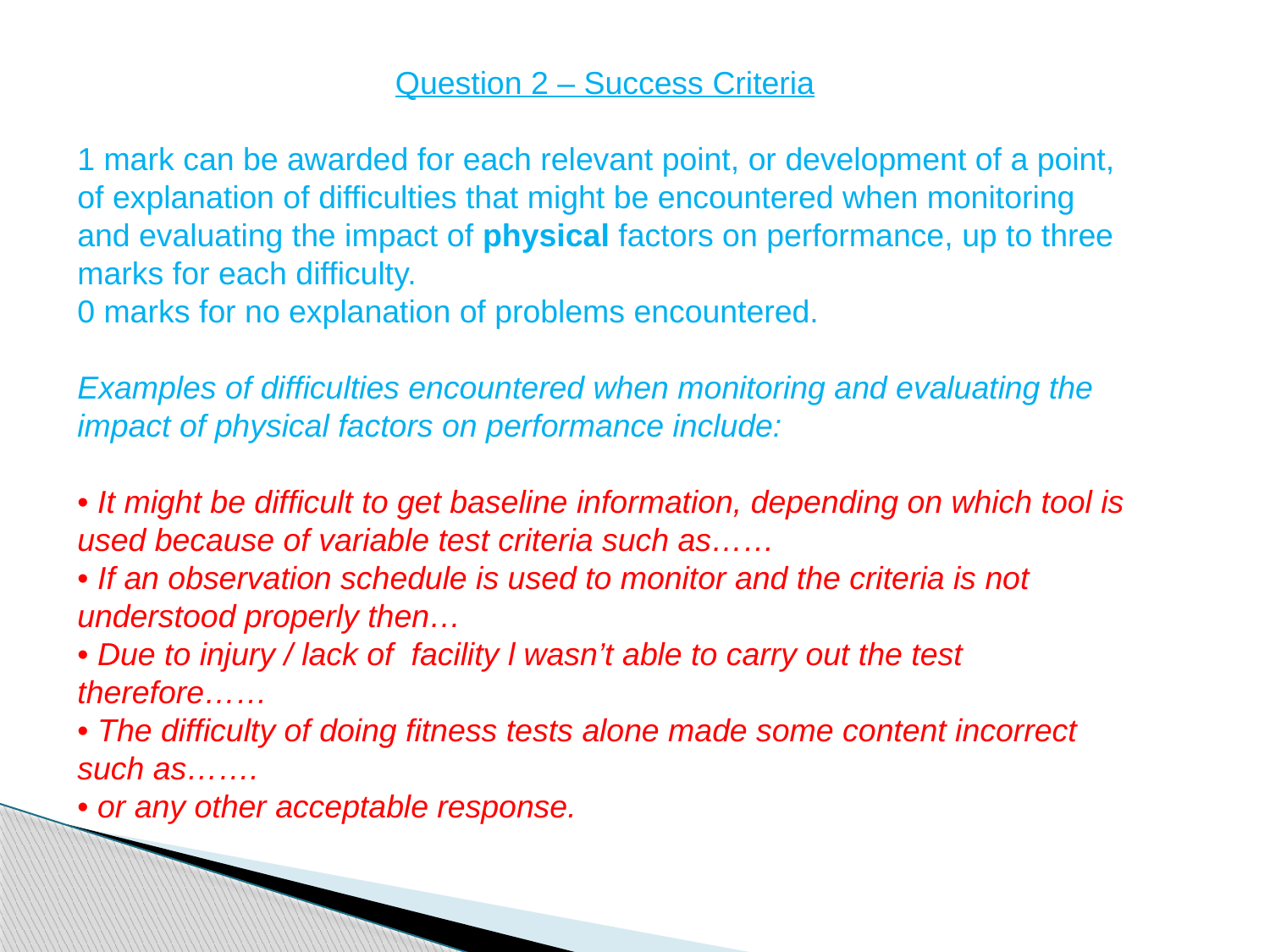

Question 2 – Success Criteria

1 mark can be awarded for each relevant point, or development of a point, of explanation of difficulties that might be encountered when monitoring and evaluating the impact of physical factors on performance, up to three marks for each difficulty.
0 marks for no explanation of problems encountered.

Examples of difficulties encountered when monitoring and evaluating the impact of physical factors on performance include:

• It might be difficult to get baseline information, depending on which tool is used because of variable test criteria such as……
• If an observation schedule is used to monitor and the criteria is not understood properly then…
• Due to injury / lack of  facility l wasn’t able to carry out the test therefore……
• The difficulty of doing fitness tests alone made some content incorrect such as…….
• or any other acceptable response.